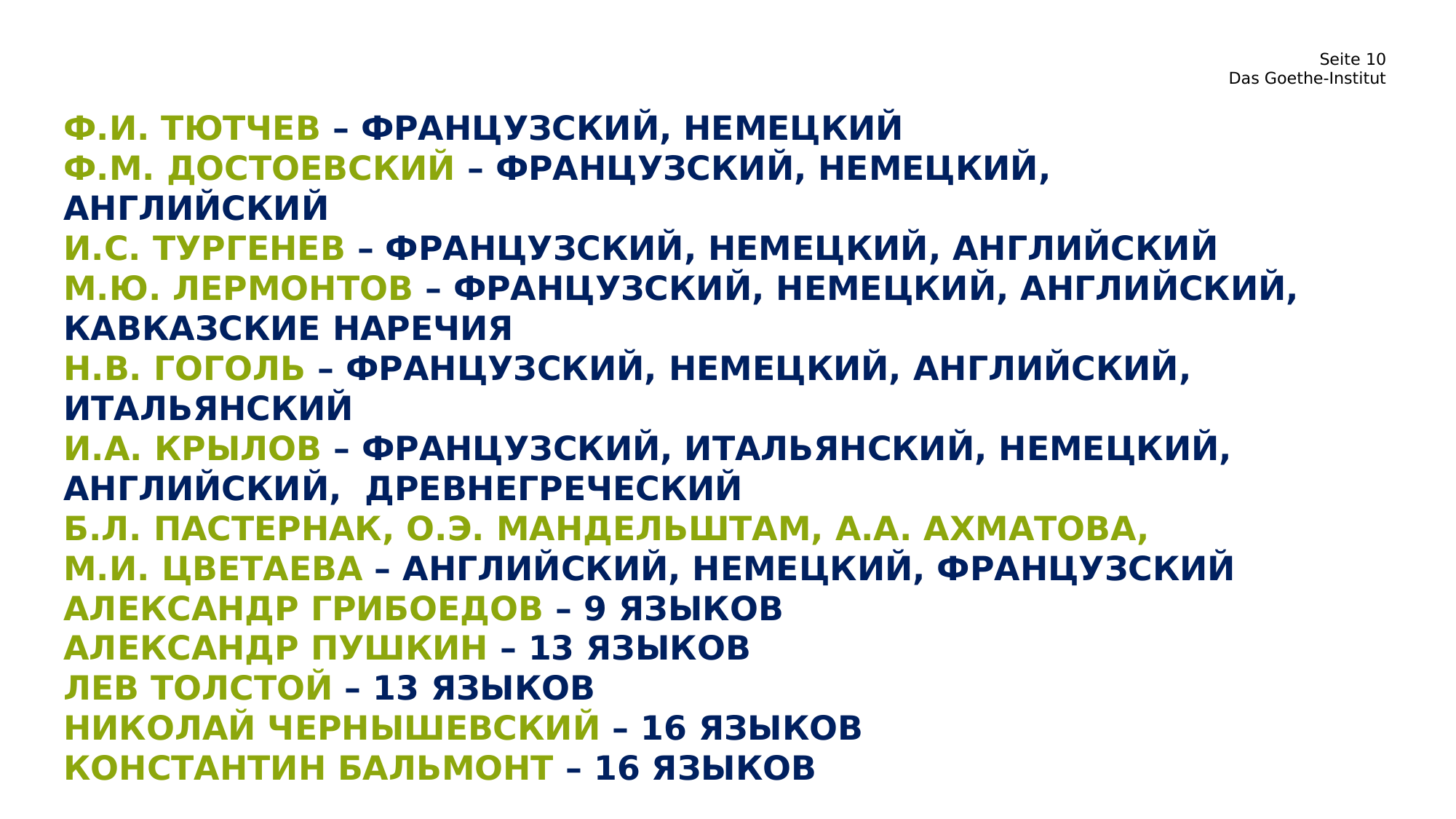

Das Goethe-Institut
Ф.И. Тютчев – французский, немецкий
Ф.М. Достоевский – французский, немецкий, английский
И.С. Тургенев – французский, немецкий, английский
М.Ю. Лермонтов – французский, немецкий, английский, кавказские наречия
Н.В. Гоголь – французский, немецкий, английский, итальянский
И.А. Крылов – французский, итальянский, немецкий, английский,  древнегреческий
Б.Л. Пастернак, О.Э. Мандельштам, А.А. Ахматова,
М.И. Цветаева – английский, немецкий, французский
Александр Грибоедов – 9 языков
Александр Пушкин – 13 языков
Лев Толстой – 13 языков
Николай Чернышевский – 16 языков
Константин Бальмонт – 16 языков